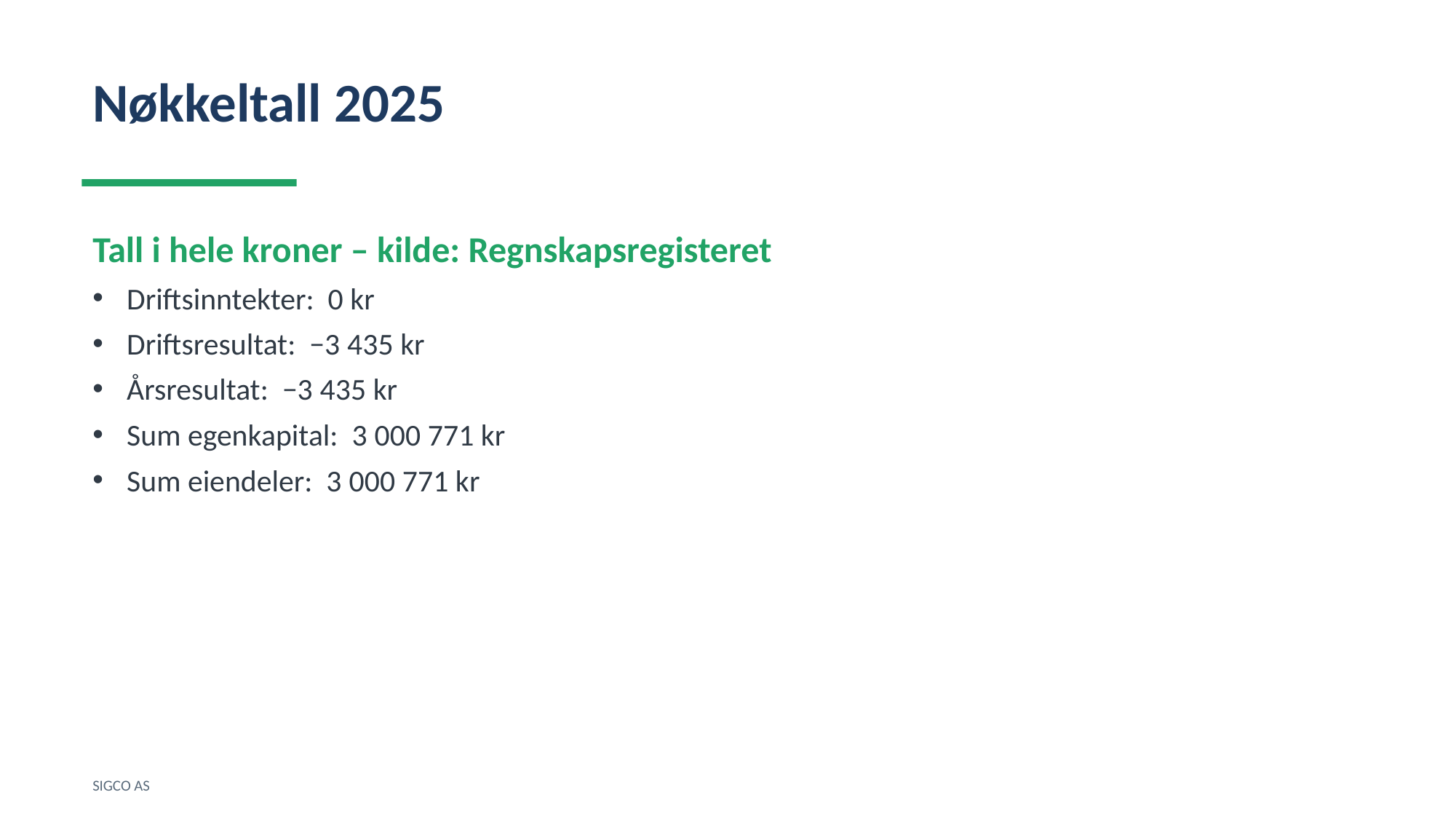

Nøkkeltall 2025

Tall i hele kroner – kilde: Regnskapsregisteret
Driftsinntekter:  0 kr
Driftsresultat:  −3 435 kr
Årsresultat:  −3 435 kr
Sum egenkapital:  3 000 771 kr
Sum eiendeler:  3 000 771 kr
SIGCO AS